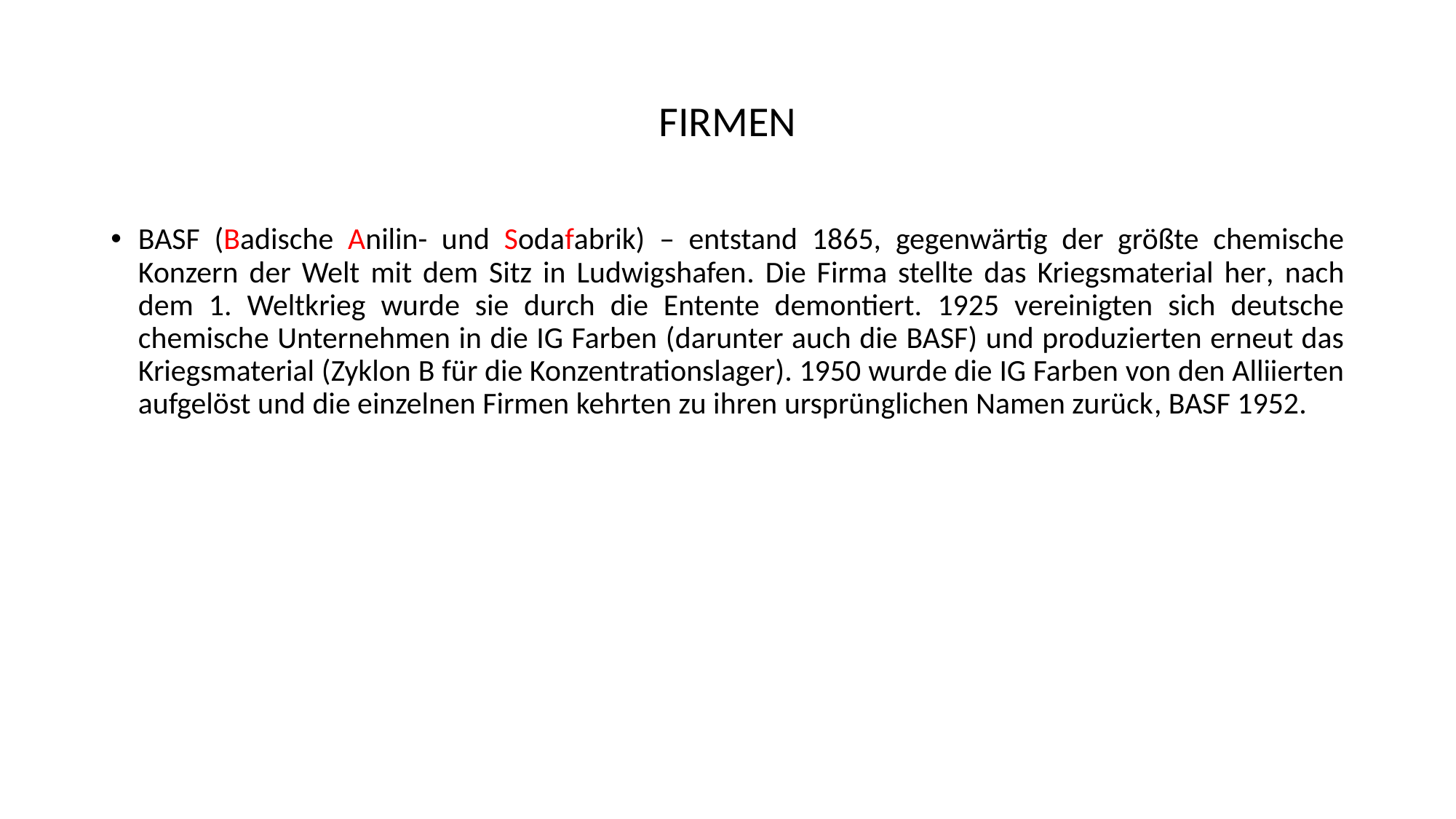

# FIRMEN
BASF (Badische Anilin- und Sodafabrik) – entstand 1865, gegenwärtig der größte chemische Konzern der Welt mit dem Sitz in Ludwigshafen. Die Firma stellte das Kriegsmaterial her, nach dem 1. Weltkrieg wurde sie durch die Entente demontiert. 1925 vereinigten sich deutsche chemische Unternehmen in die IG Farben (darunter auch die BASF) und produzierten erneut das Kriegsmaterial (Zyklon B für die Konzentrationslager). 1950 wurde die IG Farben von den Alliierten aufgelöst und die einzelnen Firmen kehrten zu ihren ursprünglichen Namen zurück, BASF 1952.